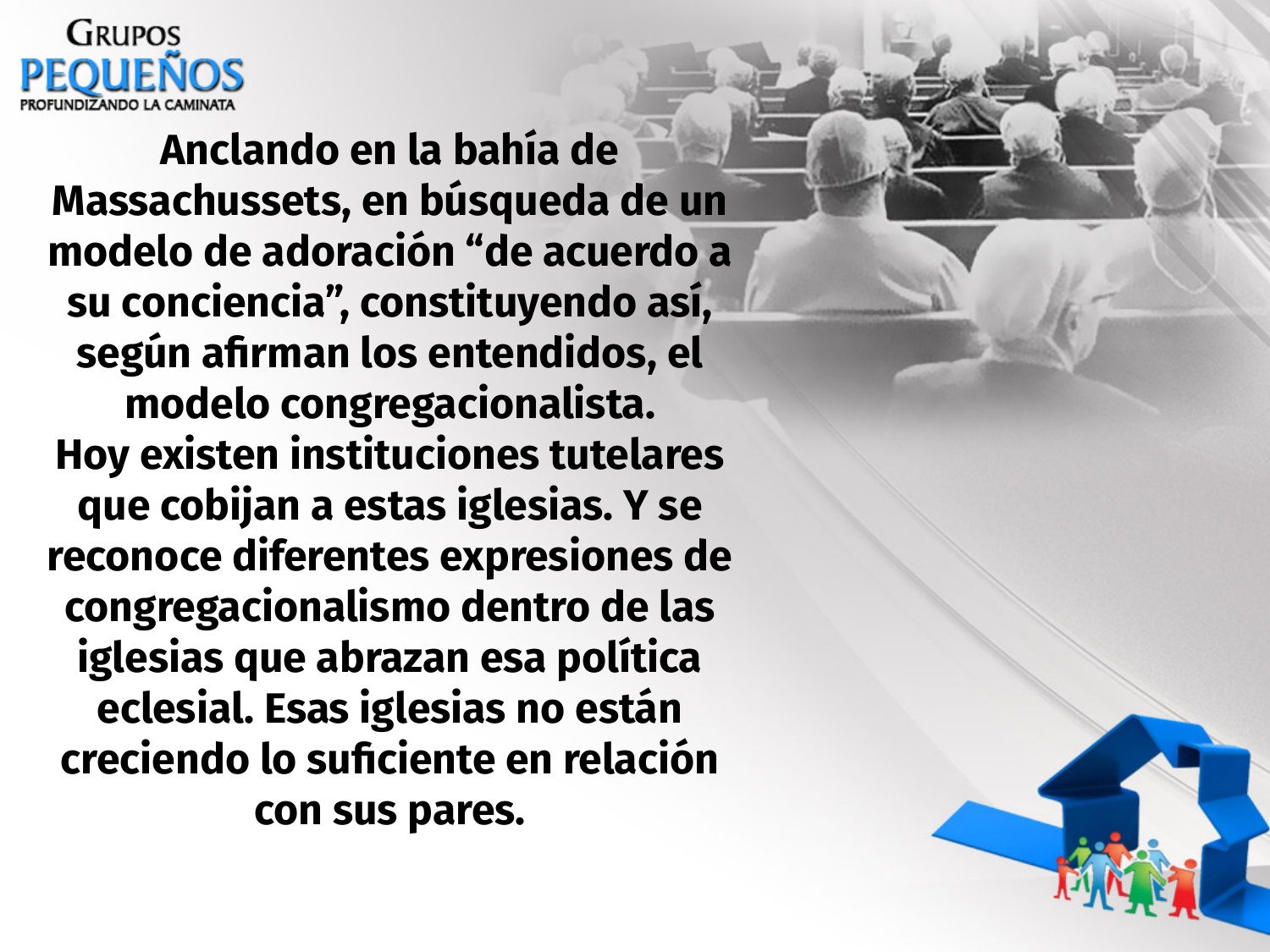

Anclando en la bahía de Massachussets, en búsqueda de un modelo de adoración “de acuerdo a su conciencia”, constituyendo así, según afirman los entendidos, el modelo congregacionalista.
Hoy existen instituciones tutelares que cobijan a estas iglesias. Y se reconoce diferentes expresiones de congregacionalismo dentro de las iglesias que abrazan esa política eclesial. Esas iglesias no están creciendo lo suficiente en relación con sus pares.